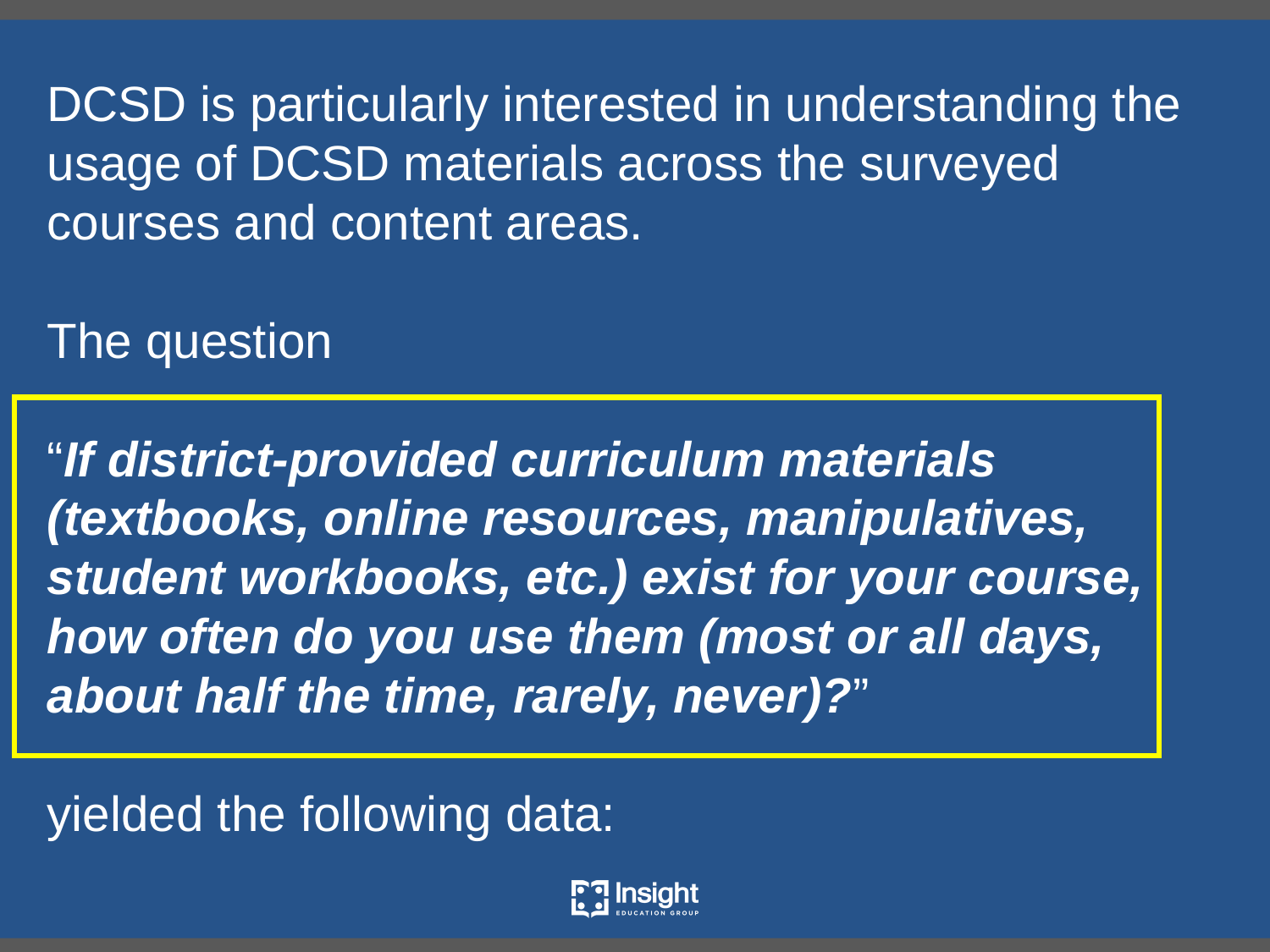

DCSD is particularly interested in understanding the usage of DCSD materials across the surveyed courses and content areas.
The question

“If district-provided curriculum materials (textbooks, online resources, manipulatives, student workbooks, etc.) exist for your course, how often do you use them (most or all days, about half the time, rarely, never)?”

yielded the following data: